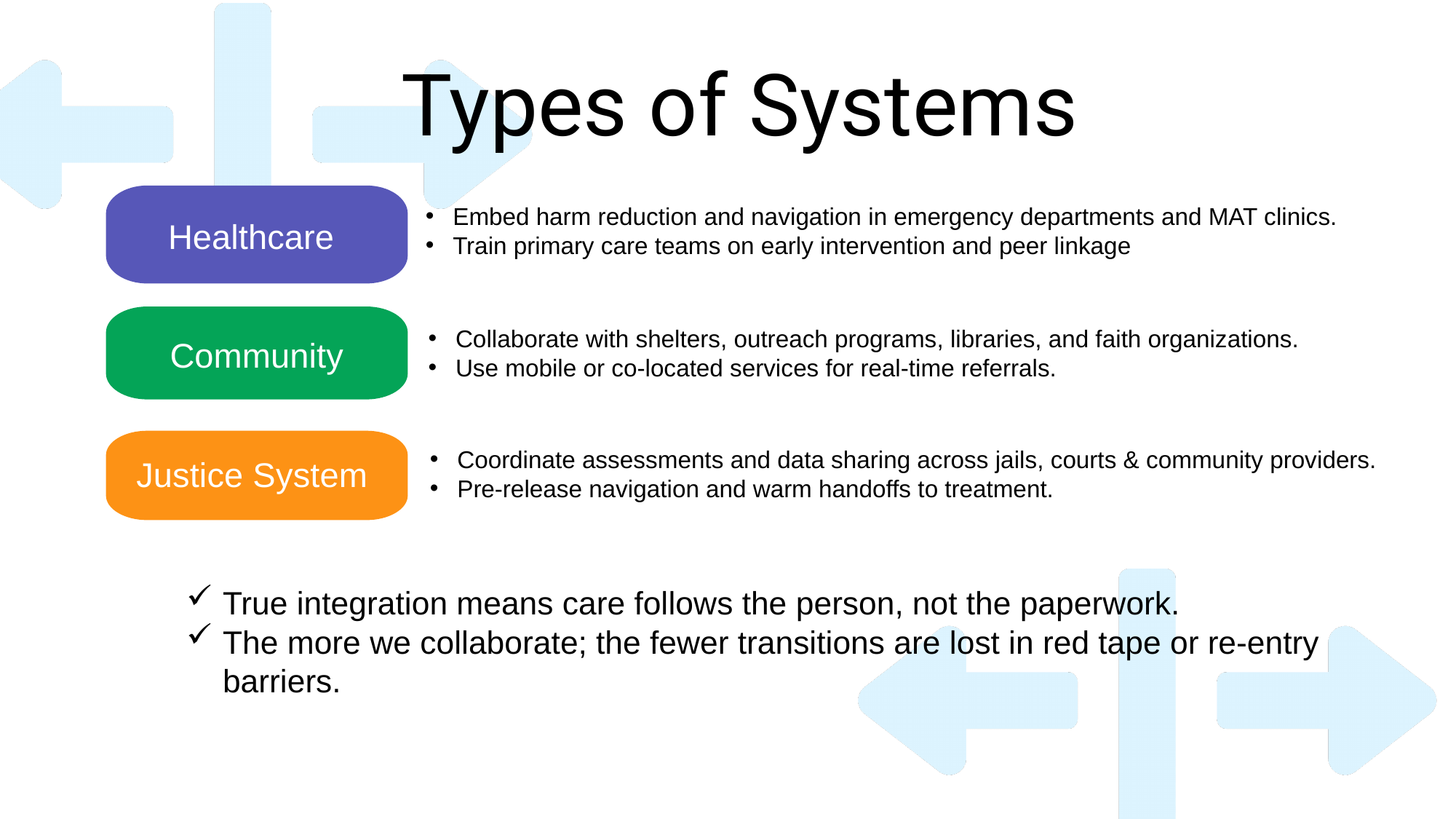

Types of Systems

Embed harm reduction and navigation in emergency departments and MAT clinics.
Train primary care teams on early intervention and peer linkage
Healthcare

Collaborate with shelters, outreach programs, libraries, and faith organizations.
Use mobile or co-located services for real-time referrals.
Community

Coordinate assessments and data sharing across jails, courts & community providers.
Pre-release navigation and warm handoffs to treatment.

Justice System

True integration means care follows the person, not the paperwork.
The more we collaborate; the fewer transitions are lost in red tape or re-entry barriers.